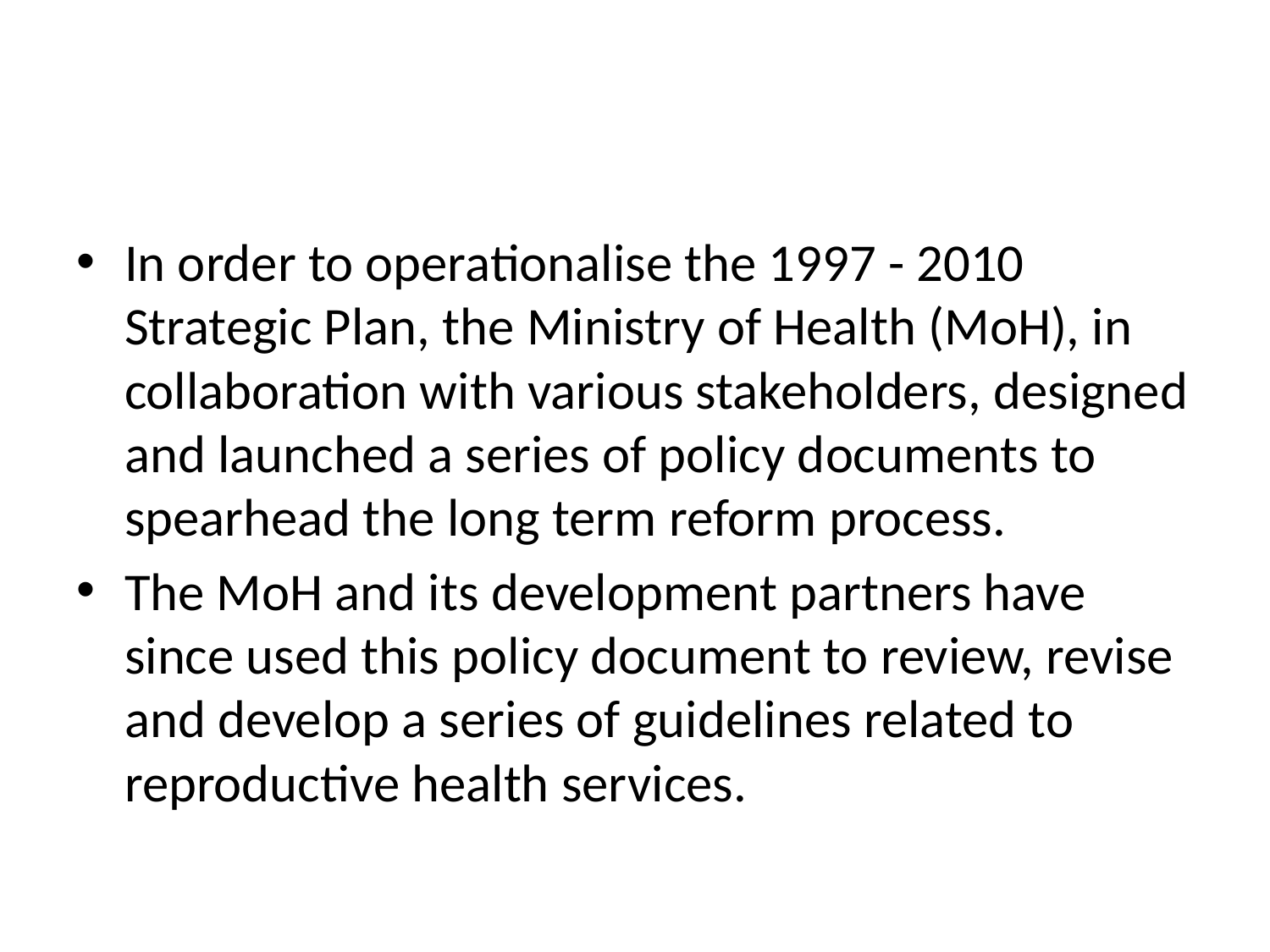

#
In order to operationalise the 1997 - 2010 Strategic Plan, the Ministry of Health (MoH), in collaboration with various stakeholders, designed and launched a series of policy documents to spearhead the long term reform process.
The MoH and its development partners have since used this policy document to review, revise and develop a series of guidelines related to reproductive health services.